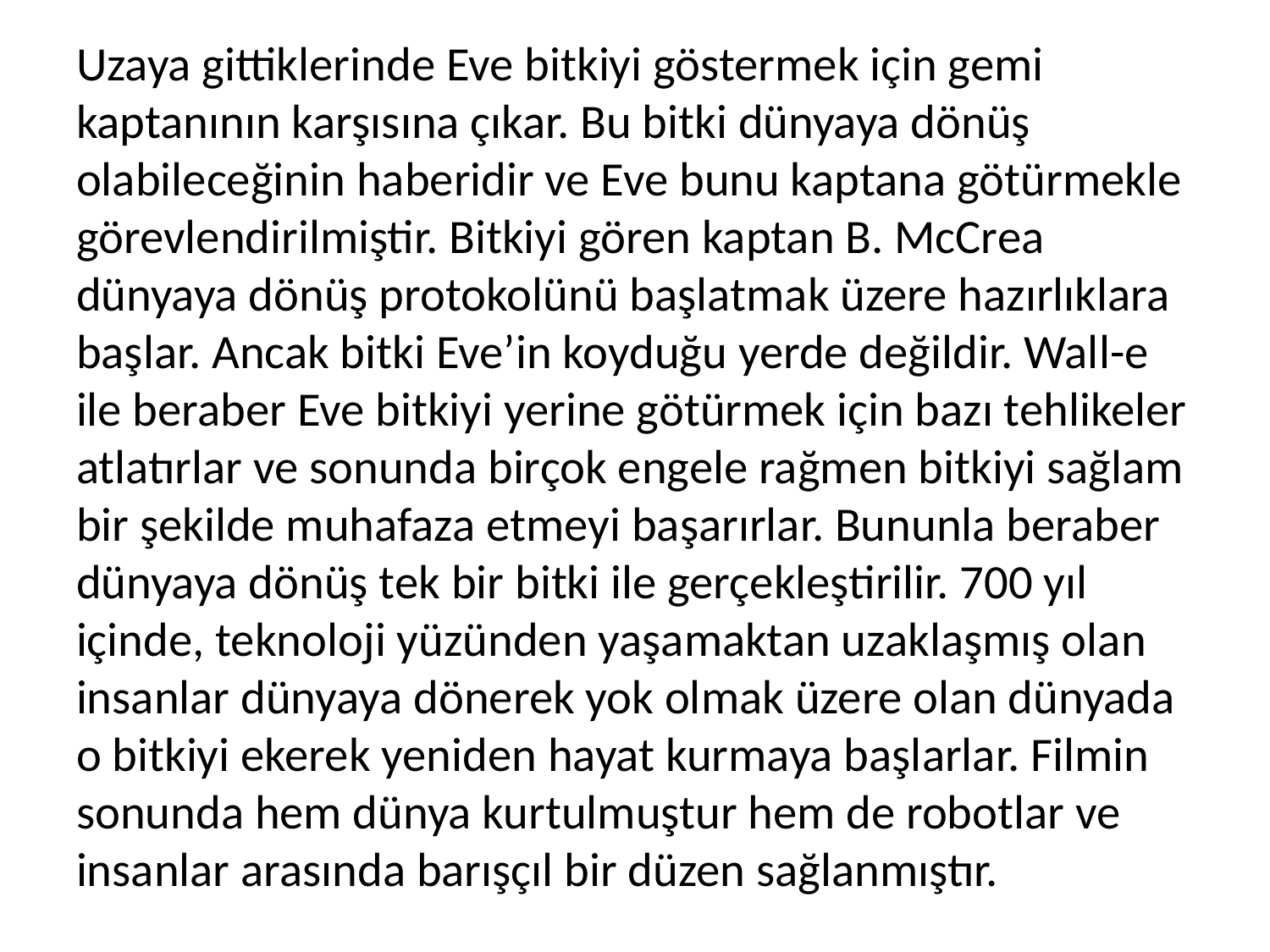

Uzaya gittiklerinde Eve bitkiyi göstermek için gemi kaptanının karşısına çıkar. Bu bitki dünyaya dönüş olabileceğinin haberidir ve Eve bunu kaptana götürmekle görevlendirilmiştir. Bitkiyi gören kaptan B. McCrea dünyaya dönüş protokolünü başlatmak üzere hazırlıklara başlar. Ancak bitki Eve’in koyduğu yerde değildir. Wall-e ile beraber Eve bitkiyi yerine götürmek için bazı tehlikeler atlatırlar ve sonunda birçok engele rağmen bitkiyi sağlam bir şekilde muhafaza etmeyi başarırlar. Bununla beraber dünyaya dönüş tek bir bitki ile gerçekleştirilir. 700 yıl içinde, teknoloji yüzünden yaşamaktan uzaklaşmış olan insanlar dünyaya dönerek yok olmak üzere olan dünyada o bitkiyi ekerek yeniden hayat kurmaya başlarlar. Filmin sonunda hem dünya kurtulmuştur hem de robotlar ve insanlar arasında barışçıl bir düzen sağlanmıştır.